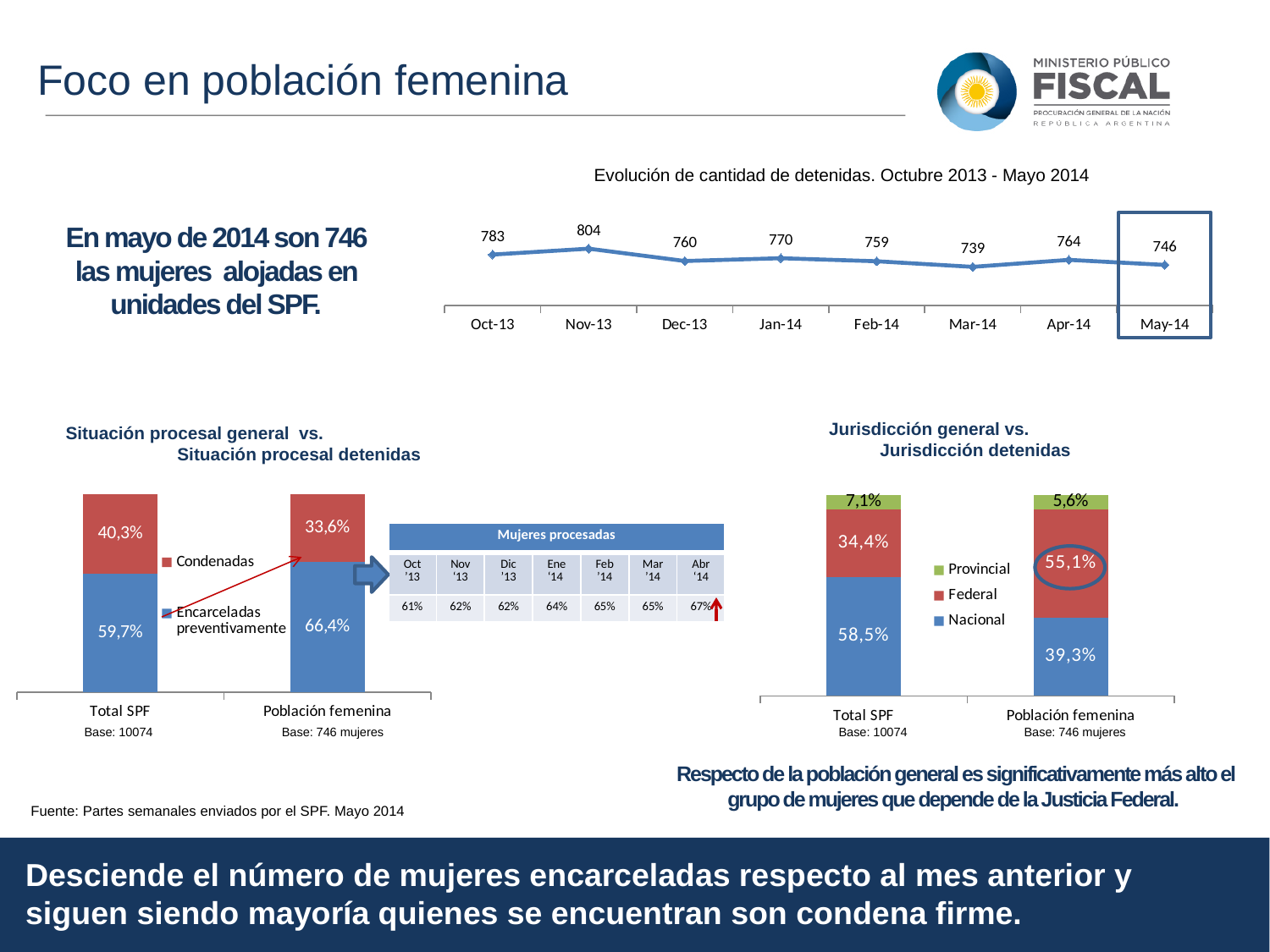

Foco en población femenina
Evolución de cantidad de detenidas. Octubre 2013 - Mayo 2014

En mayo de 2014 son 746 las mujeres  alojadas en unidades del SPF.

### Chart

| Category | Serie 1 |
|---|---|
| 41548 | 783.0 |
| 41579 | 804.0 |
| 41609 | 760.0 |
| 41640 | 770.0 |
| 41671 | 759.0 |
| 41699 | 739.0 |
| 41730 | 764.0 |
| 41760 | 746.0 |
Jurisdicción general vs.                    Jurisdicción detenidas
Situación procesal general  vs.                                            Situación procesal detenidas

### Chart

| Category | Nacional | Federal | Provincial |
|---|---|---|---|
| Total SPF | 59.0 | 34.0 | 7.0 |
| Población femenina | 39.0 | 54.0 | 7.0 |

### Chart

| Category | Encarceladas preventivamente  | Condenadas |
|---|---|---|
| Total SPF | 59.8 | 40.2 |
| Población femenina | 66.0 | 34.0 |
| Mujeres procesadas |  |  |  |  |  |  |
| --- | --- | --- | --- | --- | --- | --- |
| Oct ’13 | Nov ‘13 | Dic ’13 | Ene ‘14 | Feb ’14 | Mar ’14 | Abr ‘14 |
| 61% | 62% | 62% | 64% | 65% | 65% | 67% |

Base: 10074
Base: 746 mujeres
Base: 10074
Base: 746 mujeres
Respecto de la población general es significativamente más alto el grupo de mujeres que depende de la Justicia Federal.
Fuente: Partes semanales enviados por el SPF. Mayo 2014

Desciende el número de mujeres encarceladas respecto al mes anterior y siguen siendo mayoría quienes se encuentran son condena firme.